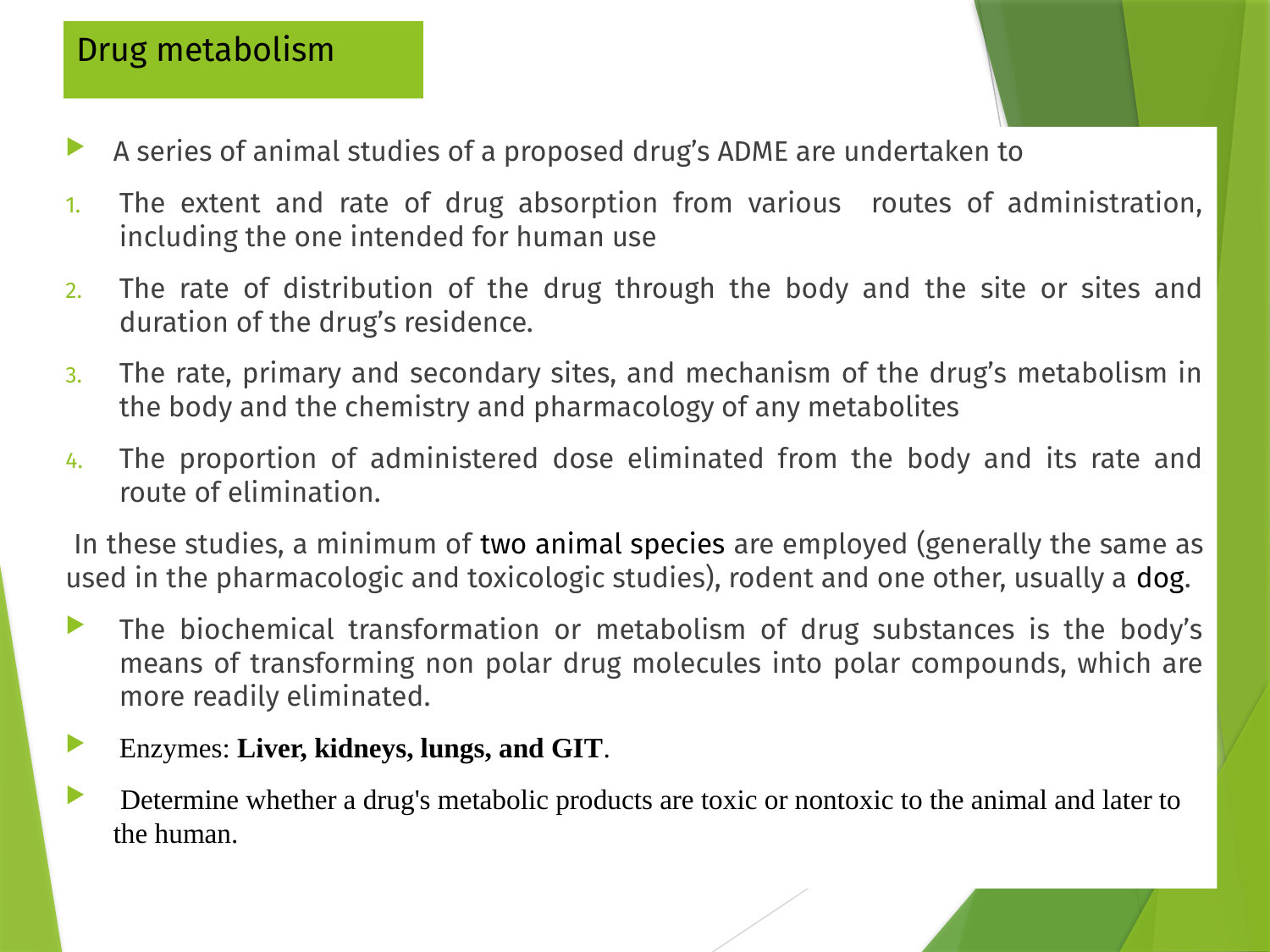

# Drug metabolism
A series of animal studies of a proposed drug’s ADME are undertaken to
The extent and rate of drug absorption from various  routes of administration, including the one intended for human use
The rate of distribution of the drug through the body and the site or sites and duration of the drug’s residence.
The rate, primary and secondary sites, and mechanism of the drug’s metabolism in the body and the chemistry and pharmacology of any metabolites
The proportion of administered dose eliminated from the body and its rate and route of elimination.
 In these studies, a minimum of two animal species are employed (generally the same as used in the pharmacologic and toxicologic studies), rodent and one other, usually a dog.
The biochemical transformation or metabolism of drug substances is the body’s means of transforming non polar drug molecules into polar compounds, which are more readily eliminated.
Enzymes: Liver, kidneys, lungs, and GIT.
 Determine whether a drug's metabolic products are toxic or nontoxic to the animal and later to the human.